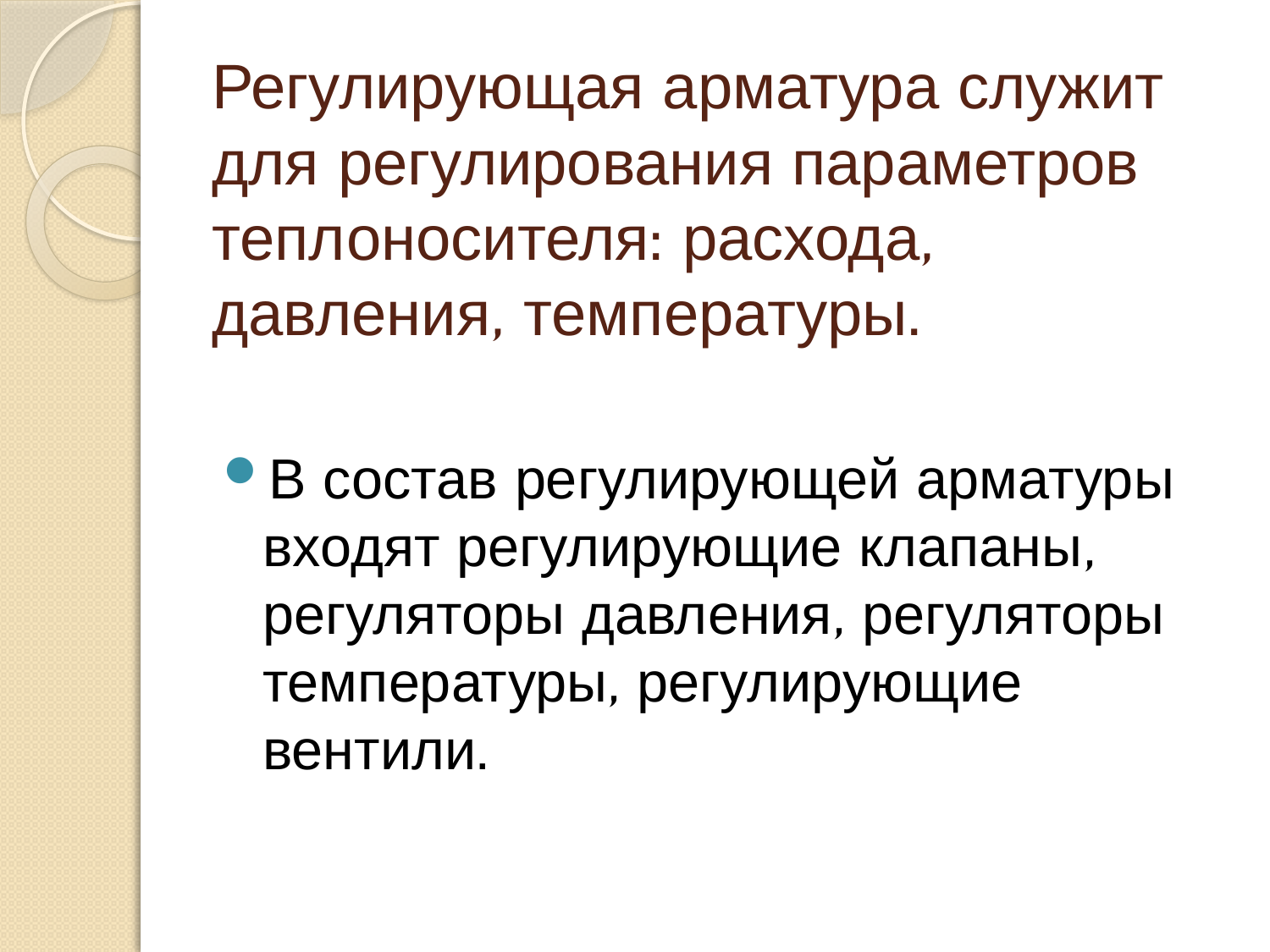

# Регулирующая арматура служит для регулирования параметров теплоносителя: расхода, давления, температуры.

В состав регулирующей арматуры входят регулирующие клапаны, регуляторы давления, регуляторы температуры, регулирующие вентили.